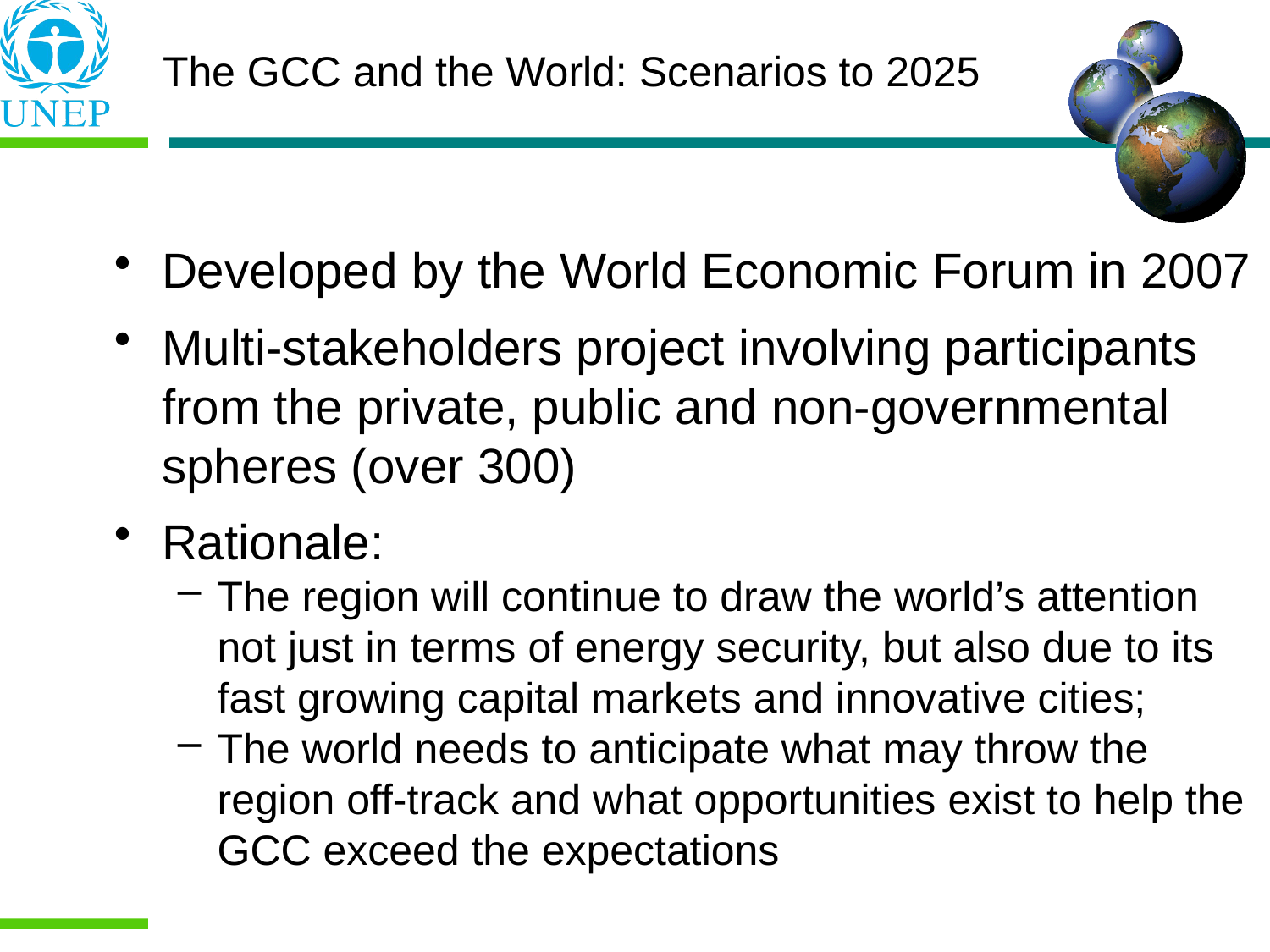

The GCC and the World: Scenarios to 2025
Developed by the World Economic Forum in 2007
Multi-stakeholders project involving participants from the private, public and non-governmental spheres (over 300)
Rationale:
The region will continue to draw the world’s attention not just in terms of energy security, but also due to its fast growing capital markets and innovative cities;
The world needs to anticipate what may throw the region off-track and what opportunities exist to help the GCC exceed the expectations